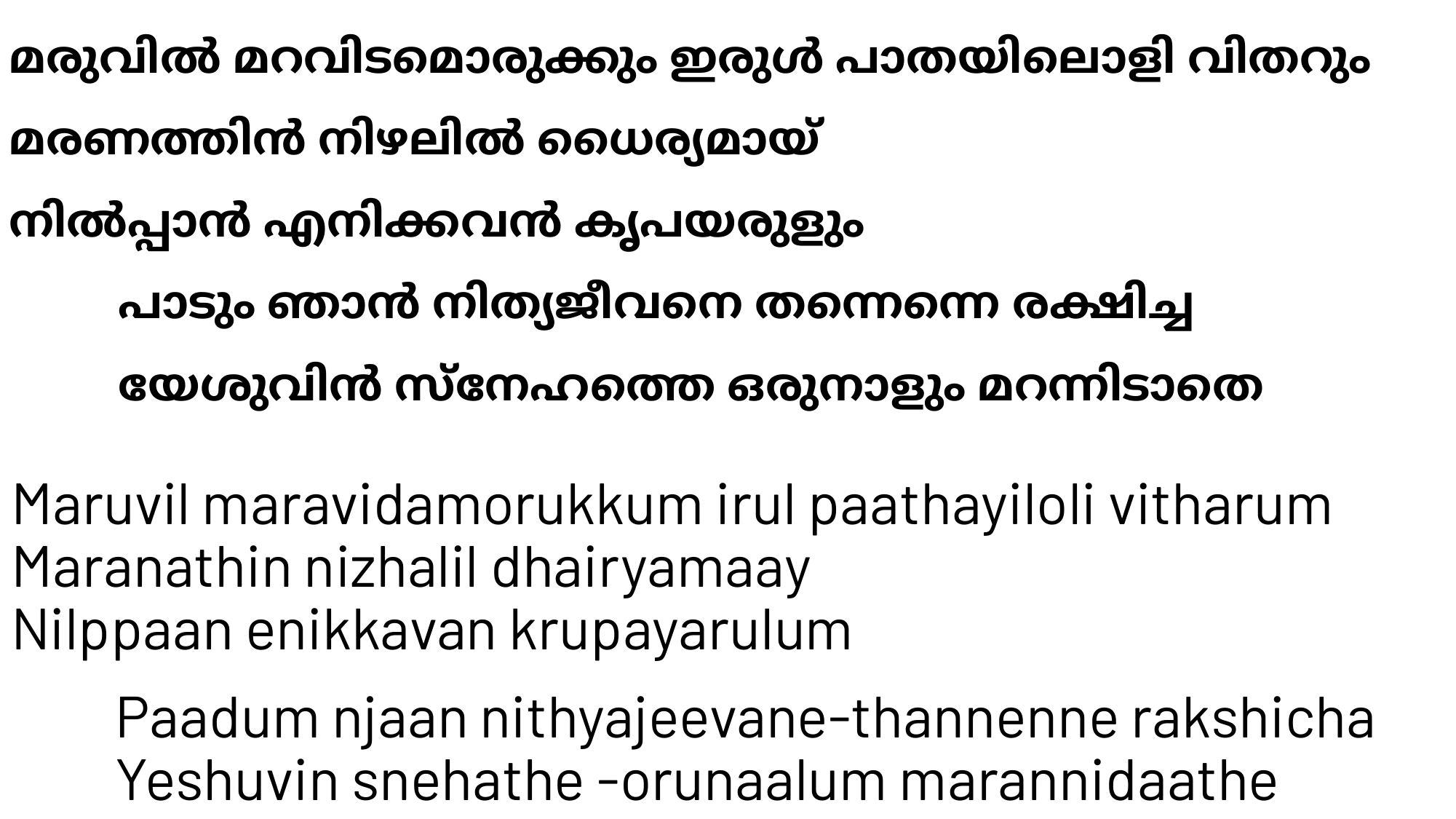

മരുവില്‍ മറവിടമൊരുക്കും ഇരുള്‍ പാതയിലൊളി വിതറും
മരണത്തിന്‍ നിഴലില്‍ ധൈര്യമായ്
നില്‍പ്പാന്‍ എനിക്കവന്‍ കൃപയരുളും
	പാടും ഞാന്‍ നിത്യജീവനെ തന്നെന്നെ രക്ഷിച്ച
	യേശുവിന്‍ സ്നേഹത്തെ ഒരുനാളും മറന്നിടാതെ
# Maruvil maravidamorukkum irul paathayiloli vitharum Maranathin nizhalil dhairyamaay Nilppaan enikkavan krupayarulum Paadum njaan nithyajeevane-thannenne rakshicha Yeshuvin snehathe -orunaalum marannidaathe